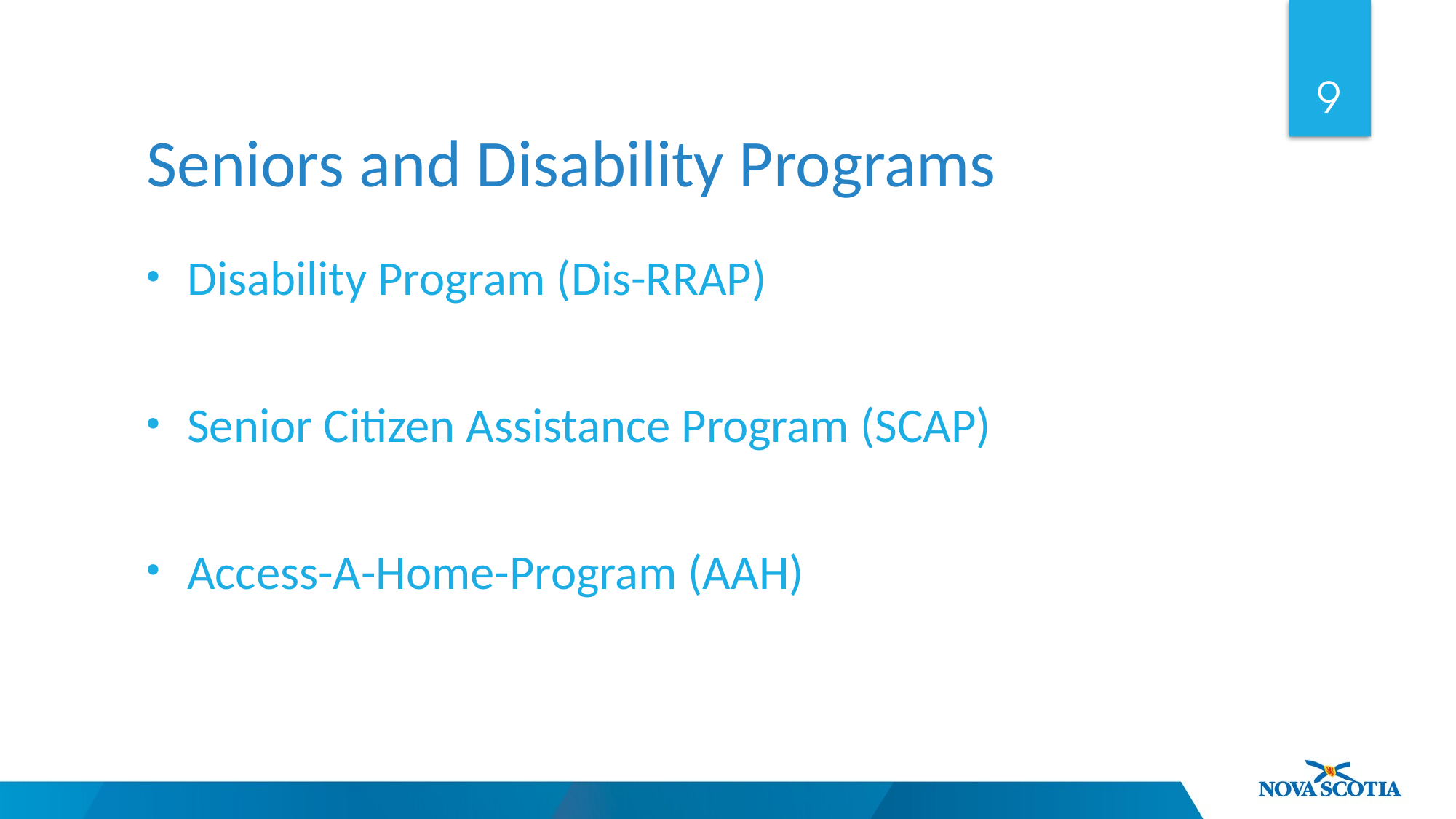

9
Seniors and Disability Programs
Disability Program (Dis-RRAP)

Senior Citizen Assistance Program (SCAP)

Access-A-Home-Program (AAH)